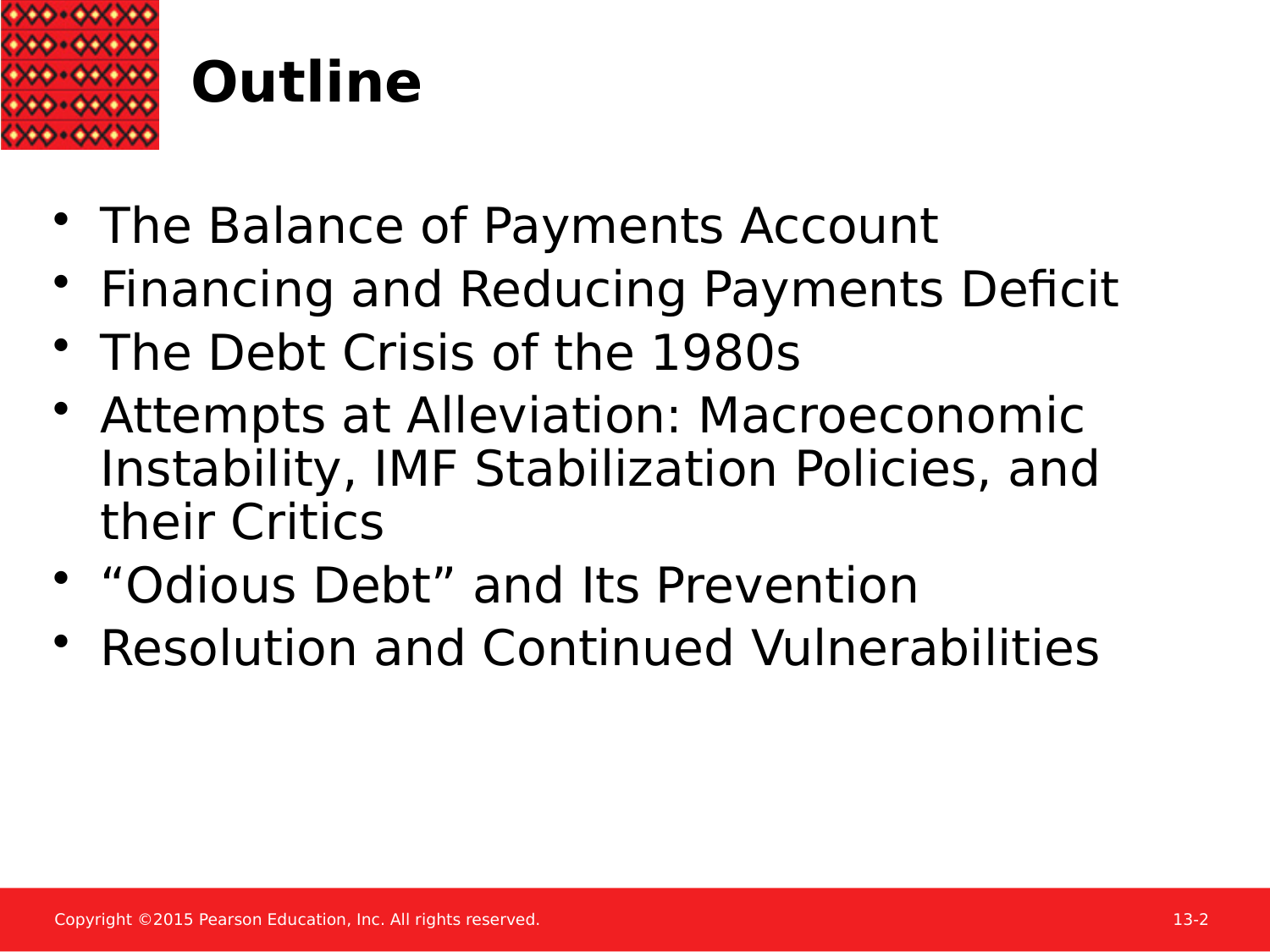

# Outline
The Balance of Payments Account
Financing and Reducing Payments Deficit
The Debt Crisis of the 1980s
Attempts at Alleviation: Macroeconomic Instability, IMF Stabilization Policies, and their Critics
“Odious Debt” and Its Prevention
Resolution and Continued Vulnerabilities